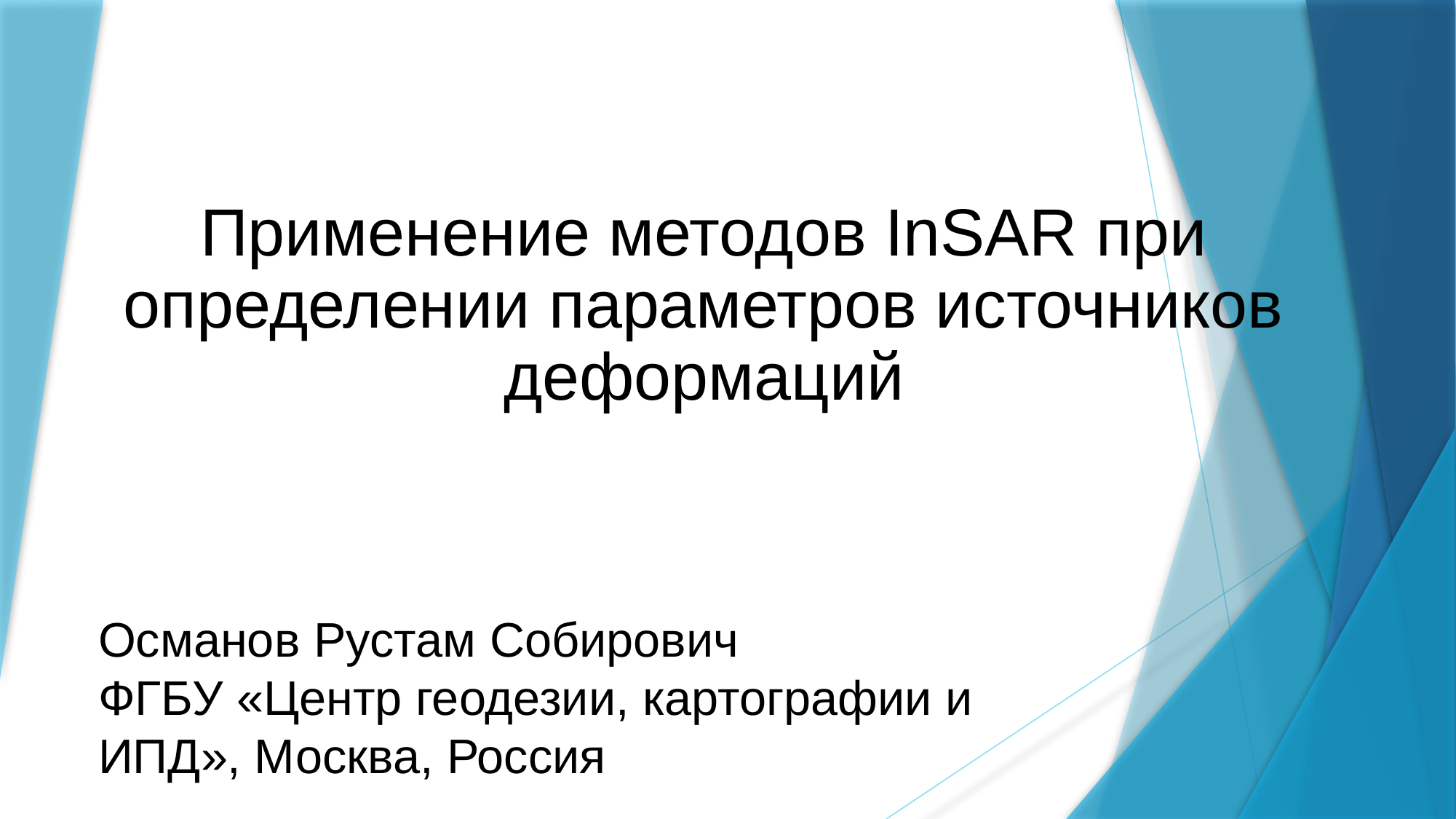

# Применение методов InSAR при определении параметров источников деформаций
Османов Рустам Собирович
ФГБУ «Центр геодезии, картографии и ИПД», Москва, Россия